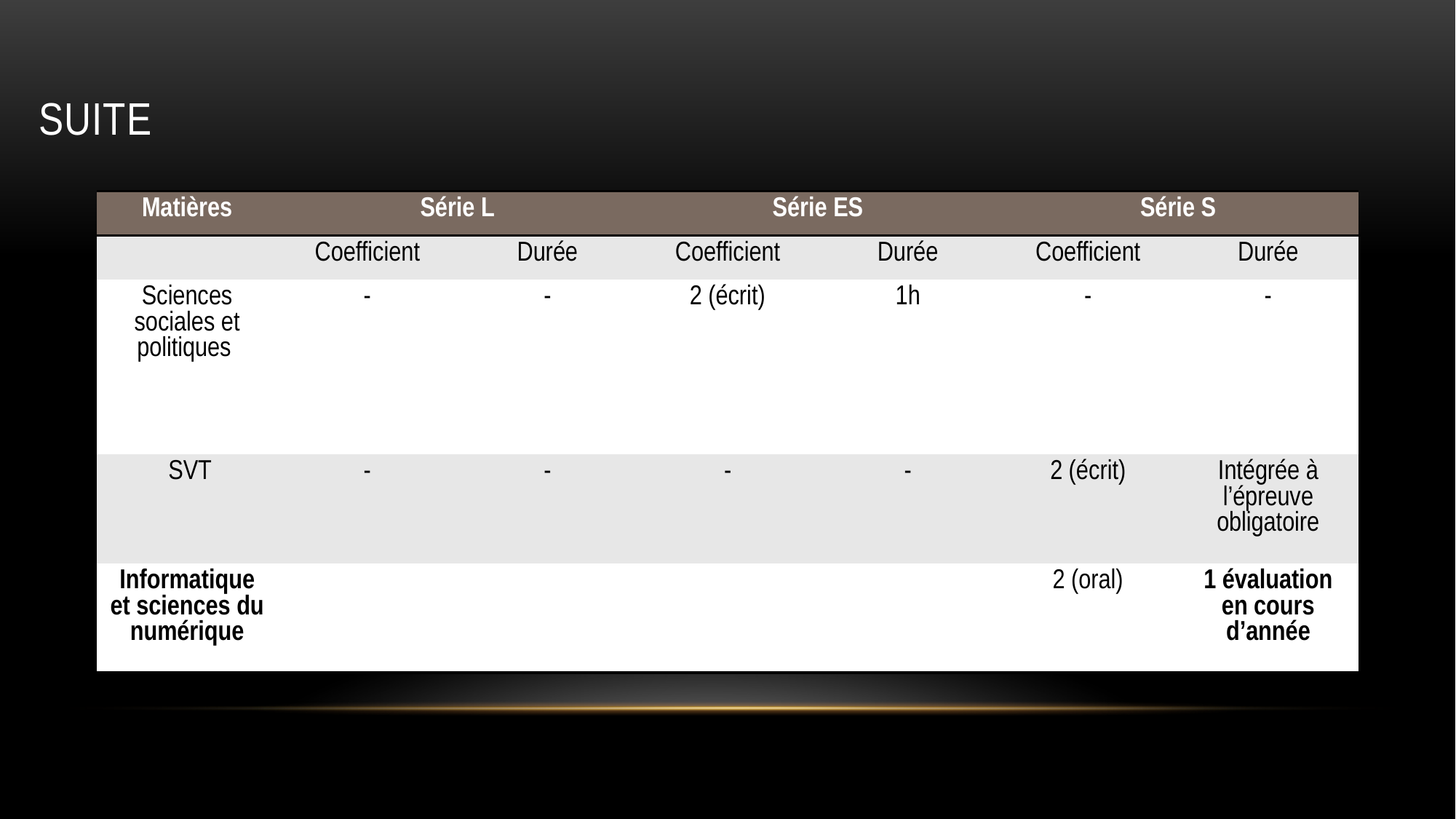

# Suite
| Matières | Série L |  | Série ES |  | Série S |  |
| --- | --- | --- | --- | --- | --- | --- |
|  | Coefficient | Durée | Coefficient | Durée | Coefficient | Durée |
| Sciences sociales et politiques | - | - | 2 (écrit) | 1h | - | - |
| SVT | - | - | - | - | 2 (écrit) | Intégrée à l’épreuve obligatoire |
| Informatique et sciences du numérique |  |  |  |  | 2 (oral) | 1 évaluation en cours d’année |